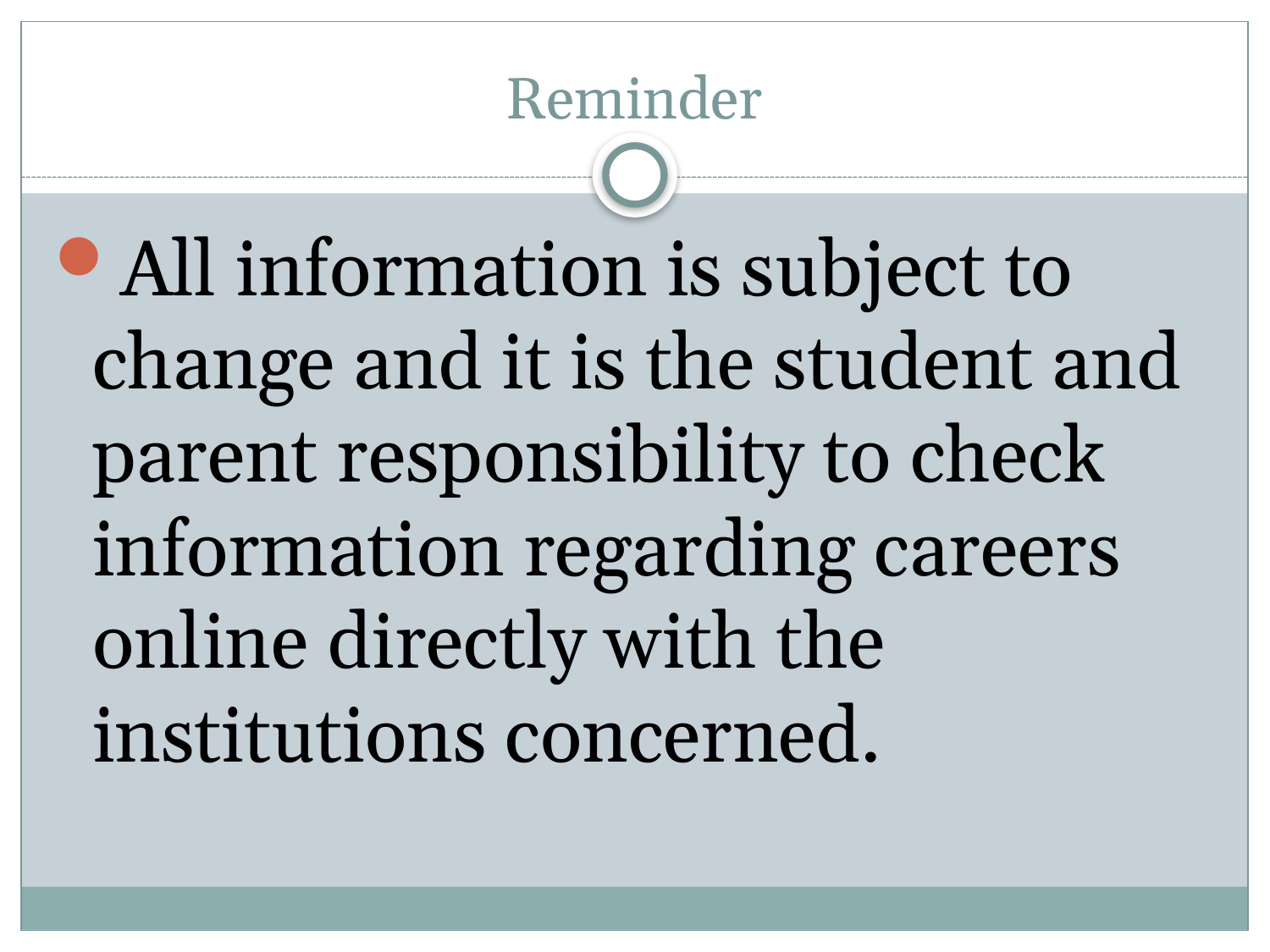

# Reminder
All information is subject to change and it is the student and parent responsibility to check information regarding careers online directly with the institutions concerned.